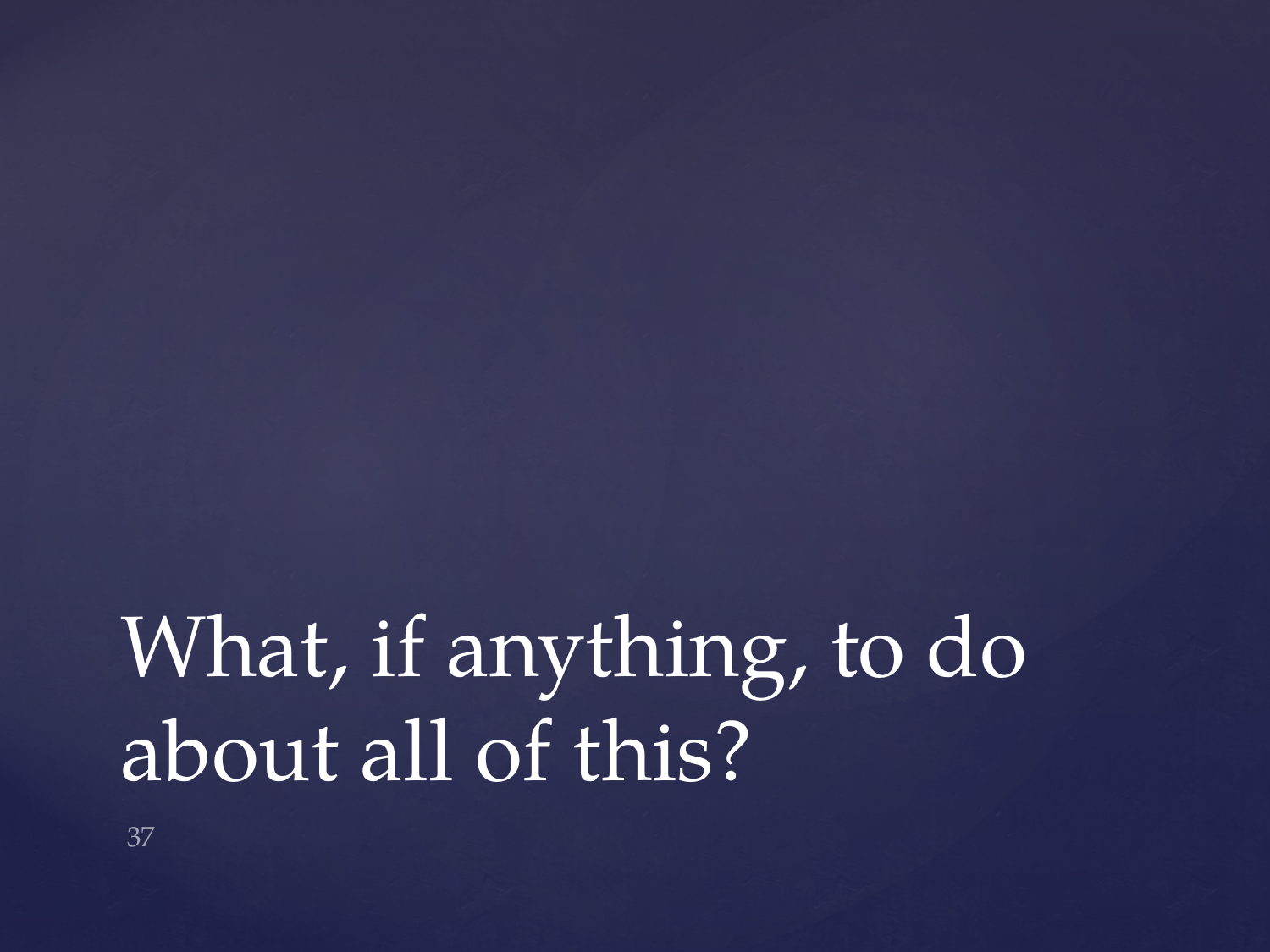

# What, if anything, to do about all of this?
37